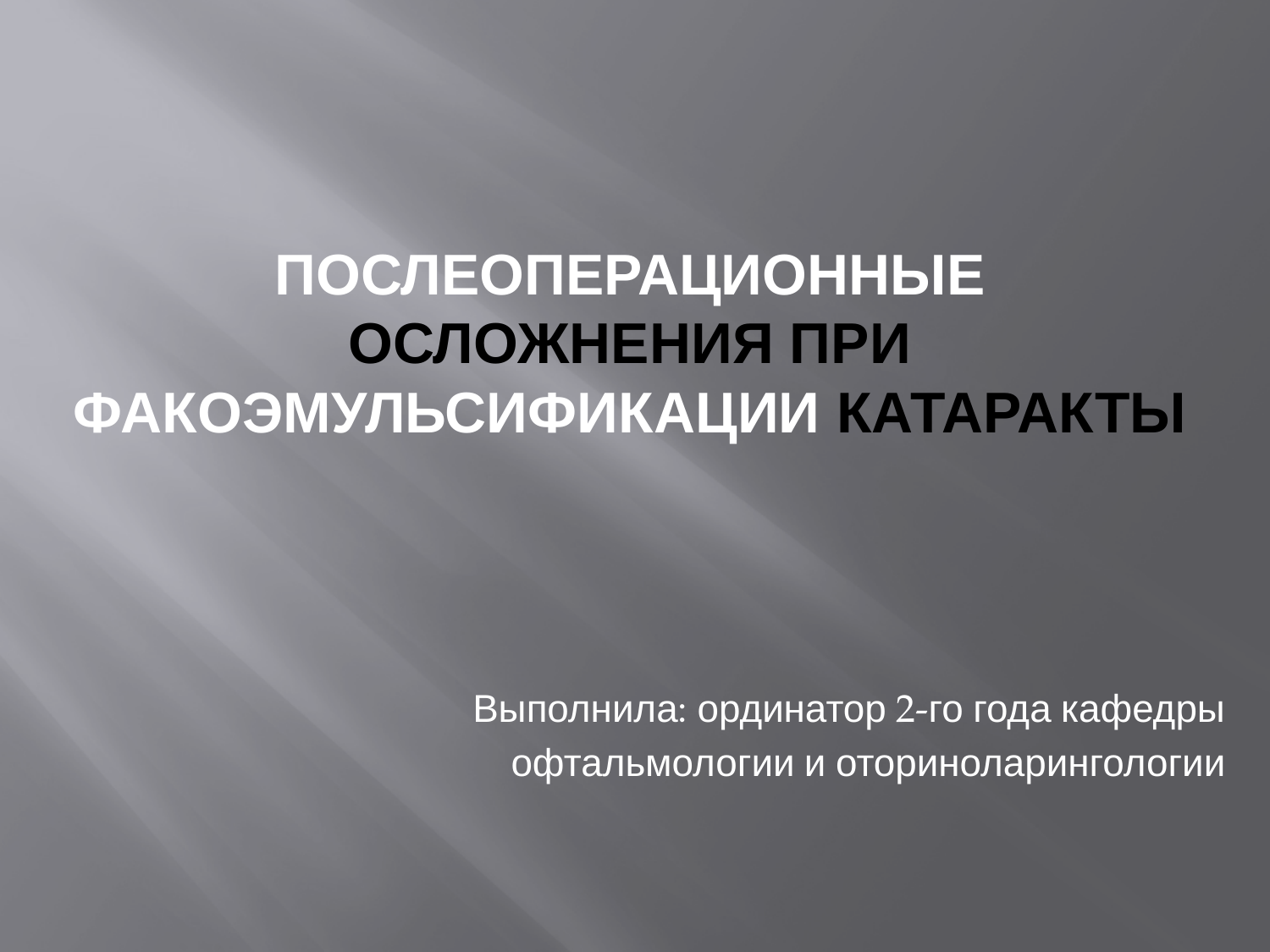

# Послеоперационные осложнения при факоэмульсификации катаракты
Выполнила: ординатор 2-го года кафедры
офтальмологии и оториноларингологии